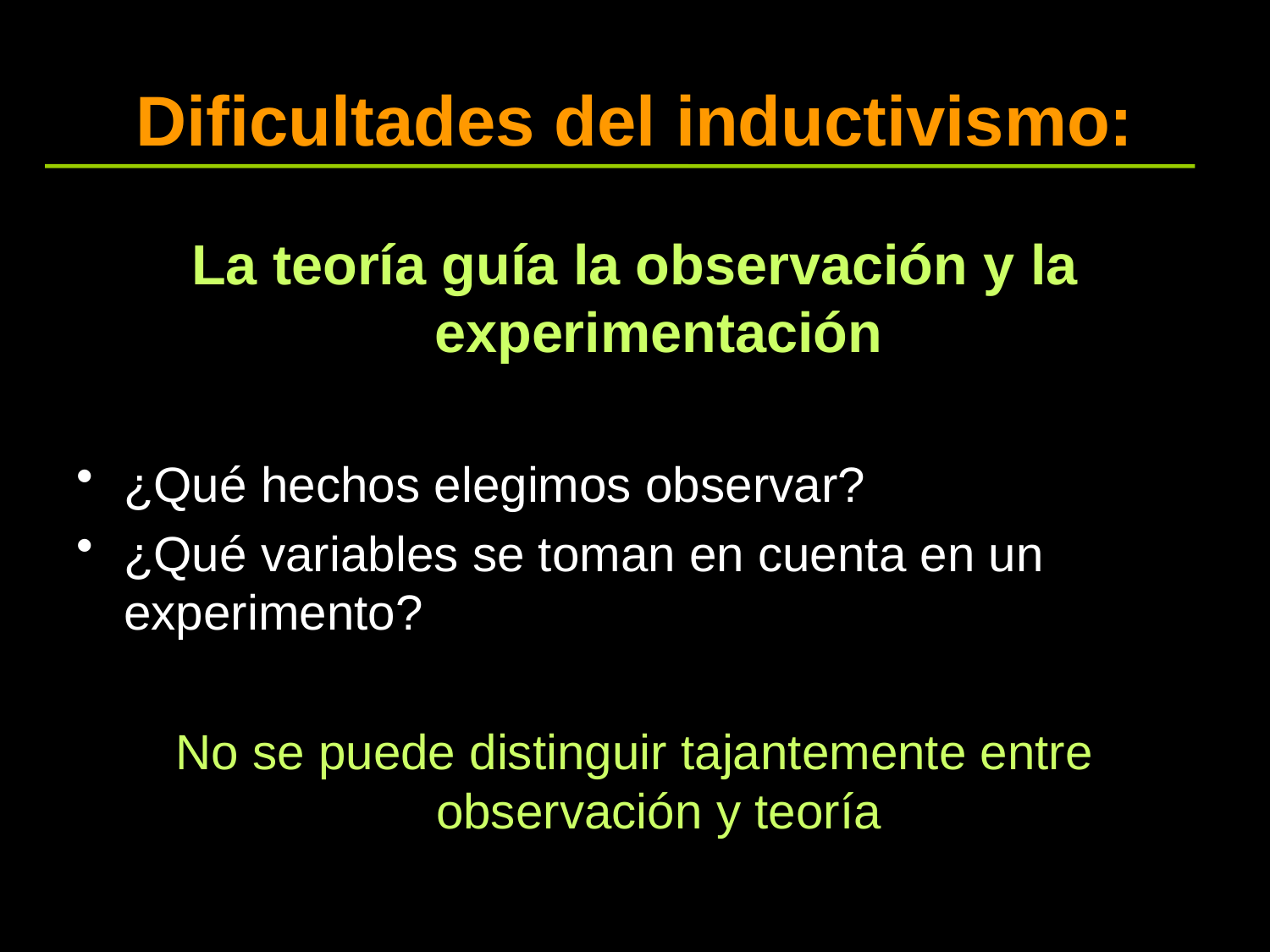

# Dificultades del inductivismo:

La teoría guía la observación y la experimentación

¿Qué hechos elegimos observar?
¿Qué variables se toman en cuenta en un experimento?

No se puede distinguir tajantemente entre observación y teoría